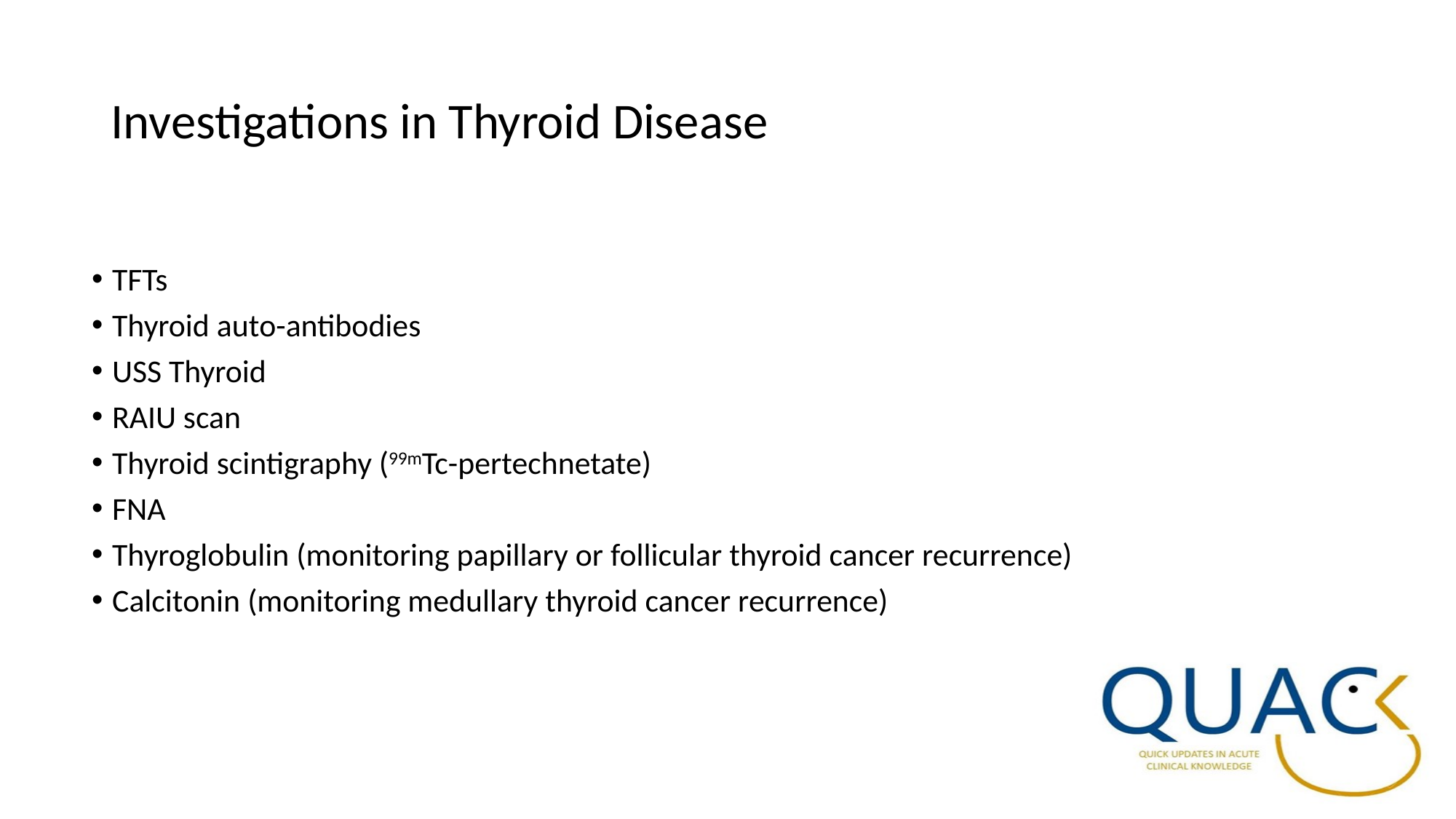

# Investigations in Thyroid Disease
TFTs
Thyroid auto-antibodies
USS Thyroid
RAIU scan
Thyroid scintigraphy (99mTc-pertechnetate)
FNA
Thyroglobulin (monitoring papillary or follicular thyroid cancer recurrence)
Calcitonin (monitoring medullary thyroid cancer recurrence)